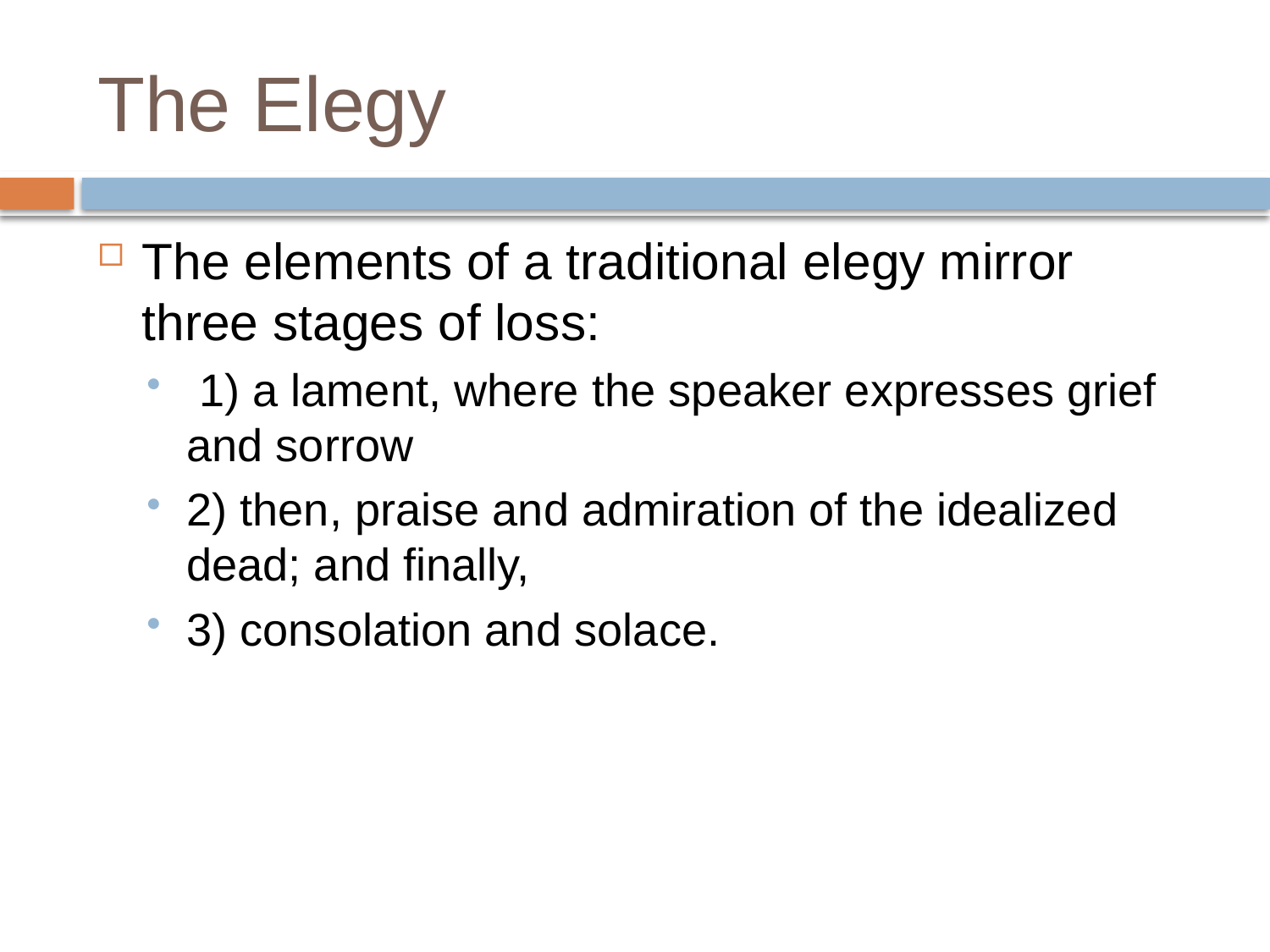

# The Elegy
The elements of a traditional elegy mirror three stages of loss:
 1) a lament, where the speaker expresses grief and sorrow
2) then, praise and admiration of the idealized dead; and finally,
3) consolation and solace.